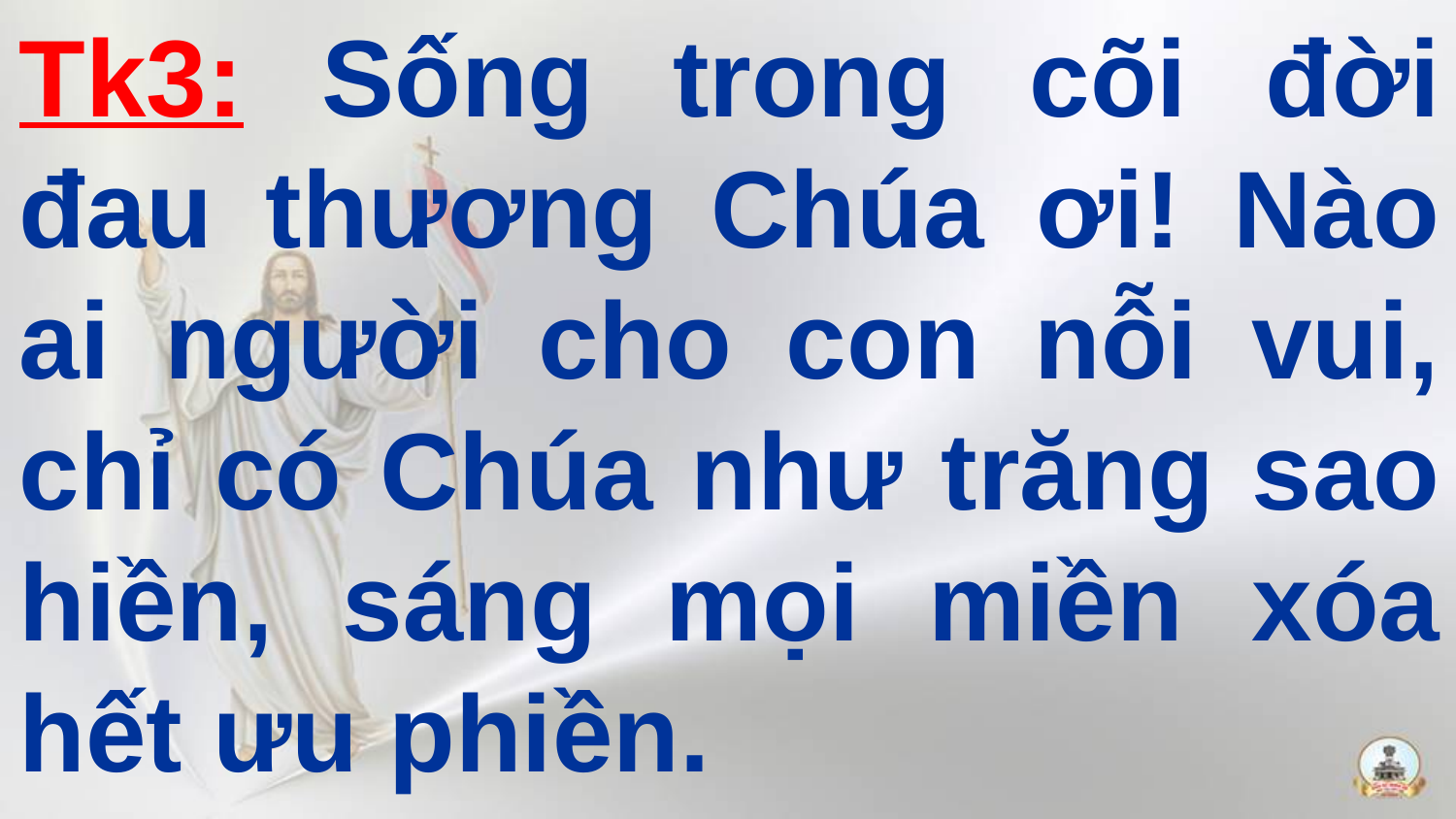

Tk3: Sống trong cõi đời đau thương Chúa ơi! Nào ai người cho con nỗi vui, chỉ có Chúa như trăng sao hiền, sáng mọi miền xóa hết ưu phiền.